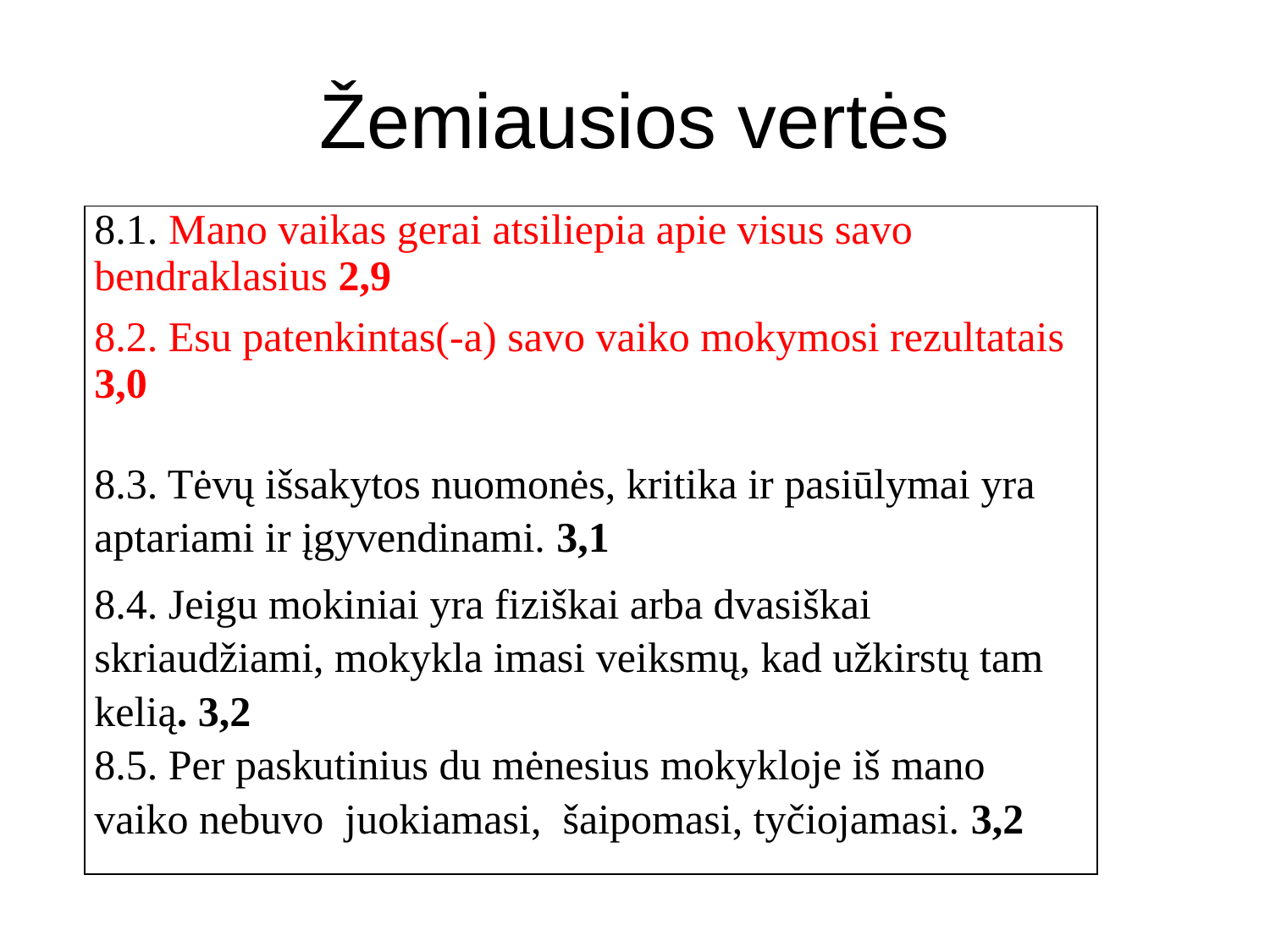

# Žemiausios vertės
| 8.1. Mano vaikas gerai atsiliepia apie visus savo bendraklasius 2,9 |
| --- |
| 8.2. Esu patenkintas(-a) savo vaiko mokymosi rezultatais 3,0 |
| 8.3. Tėvų išsakytos nuomonės, kritika ir pasiūlymai yra aptariami ir įgyvendinami. 3,1 |
| 8.4. Jeigu mokiniai yra fiziškai arba dvasiškai skriaudžiami, mokykla imasi veiksmų, kad užkirstų tam kelią. 3,2 |
| 8.5. Per paskutinius du mėnesius mokykloje iš mano vaiko nebuvo  juokiamasi,  šaipomasi, tyčiojamasi. 3,2 |